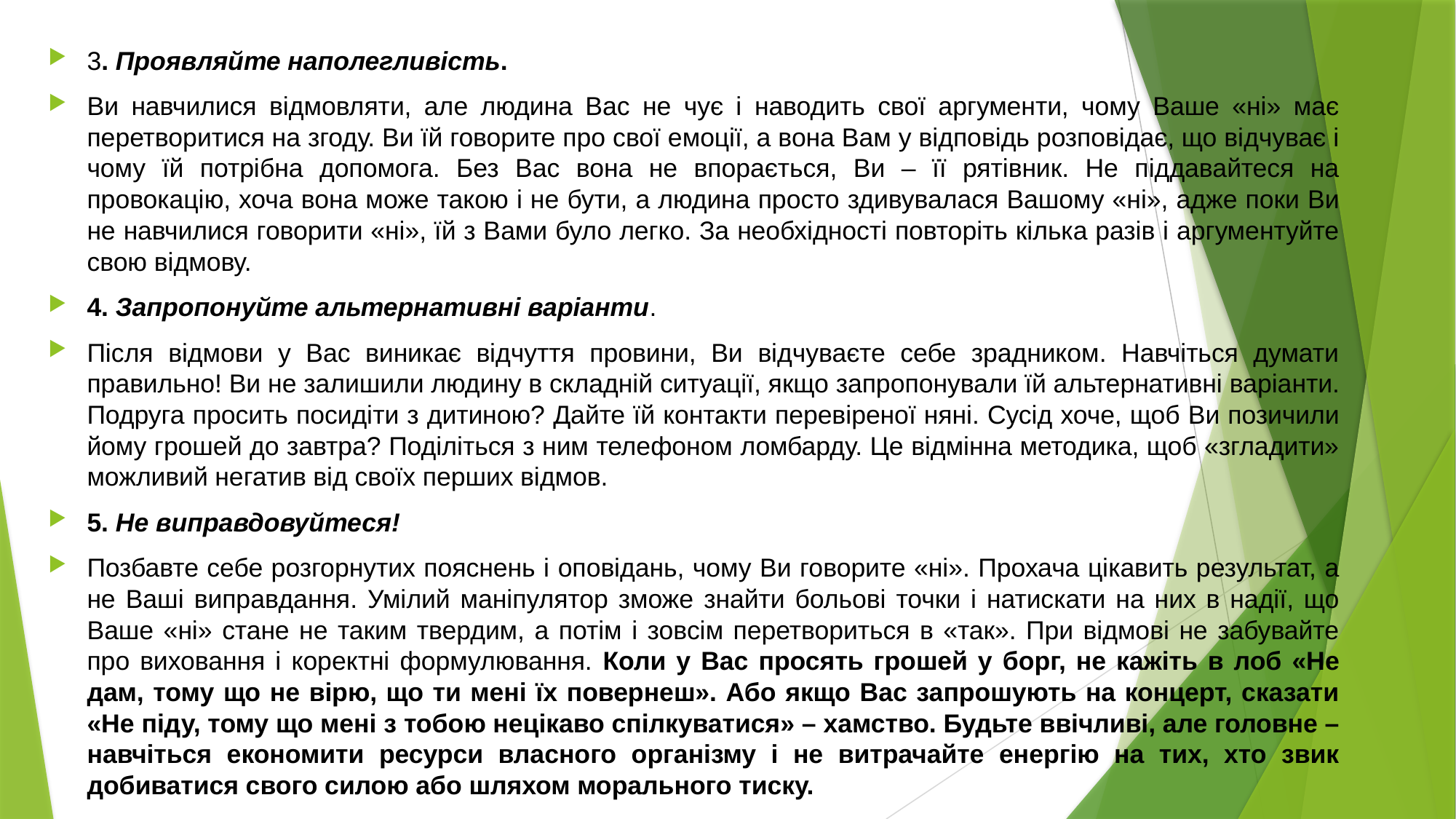

3. Проявляйте наполегливість.
Ви навчилися відмовляти, але людина Вас не чує і наводить свої аргументи, чому Ваше «ні» має перетворитися на згоду. Ви їй говорите про свої емоції, а вона Вам у відповідь розповідає, що відчуває і чому їй потрібна допомога. Без Вас вона не впорається, Ви – її рятівник. Не піддавайтеся на провокацію, хоча вона може такою і не бути, а людина просто здивувалася Вашому «ні», адже поки Ви не навчилися говорити «ні», їй з Вами було легко. За необхідності повторіть кілька разів і аргументуйте свою відмову.
4. Запропонуйте альтернативні варіанти.
Після відмови у Вас виникає відчуття провини, Ви відчуваєте себе зрадником. Навчіться думати правильно! Ви не залишили людину в складній ситуації, якщо запропонували їй альтернативні варіанти. Подруга просить посидіти з дитиною? Дайте їй контакти перевіреної няні. Сусід хоче, щоб Ви позичили йому грошей до завтра? Поділіться з ним телефоном ломбарду. Це відмінна методика, щоб «згладити» можливий негатив від своїх перших відмов.
5. Не виправдовуйтеся!
Позбавте себе розгорнутих пояснень і оповідань, чому Ви говорите «ні». Прохача цікавить результат, а не Ваші виправдання. Умілий маніпулятор зможе знайти больові точки і натискати на них в надії, що Ваше «ні» стане не таким твердим, а потім і зовсім перетвориться в «так». При відмові не забувайте про виховання і коректні формулювання. Коли у Вас просять грошей у борг, не кажіть в лоб «Не дам, тому що не вірю, що ти мені їх повернеш». Або якщо Вас запрошують на концерт, сказати «Не піду, тому що мені з тобою нецікаво спілкуватися» – хамство. Будьте ввічливі, але головне – навчіться економити ресурси власного організму і не витрачайте енергію на тих, хто звик добиватися свого силою або шляхом морального тиску.